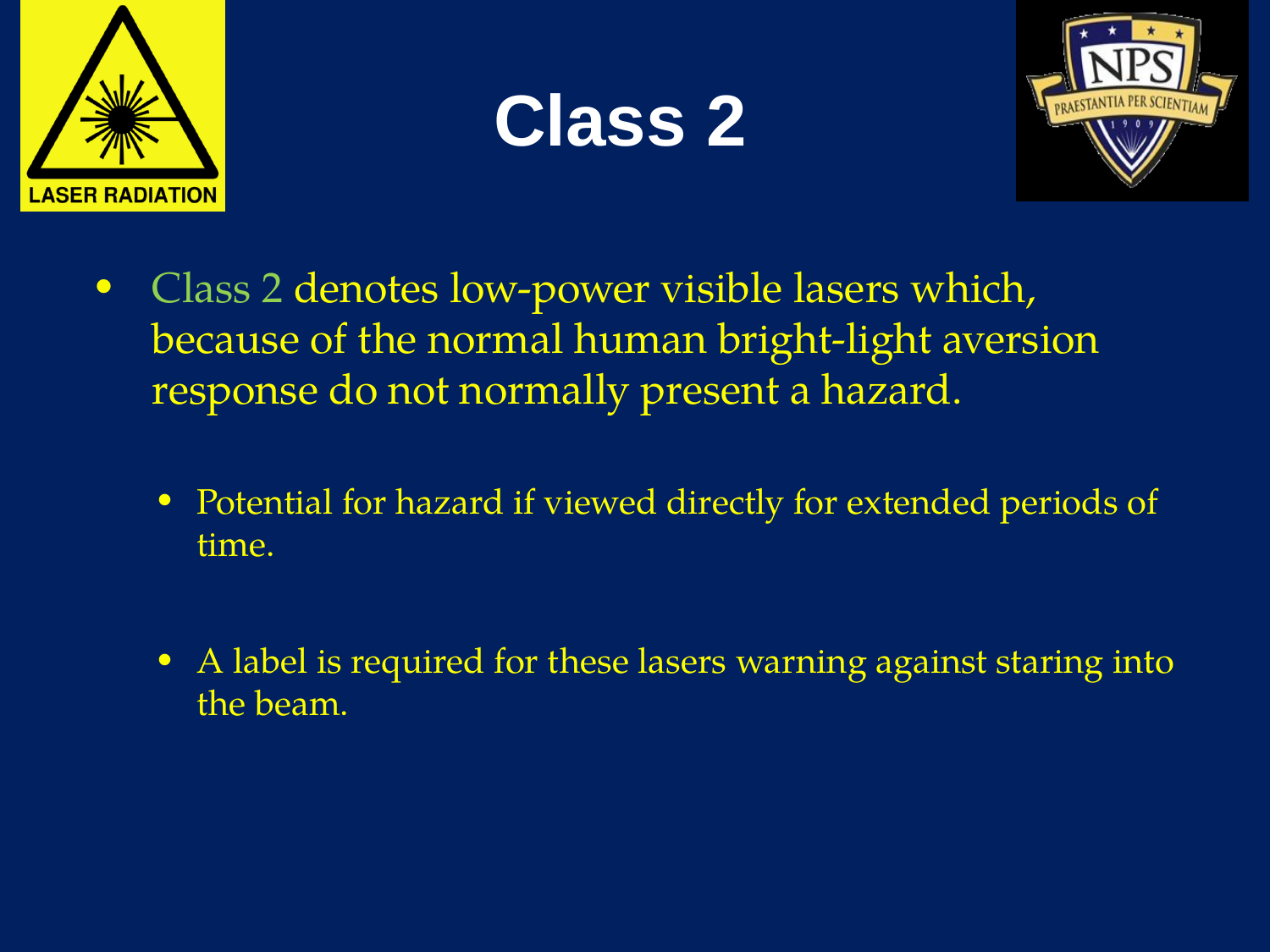

# Class 2
Class 2 denotes low-power visible lasers which, because of the normal human bright-light aversion response do not normally present a hazard.

Potential for hazard if viewed directly for extended periods of time.

A label is required for these lasers warning against staring into the beam.